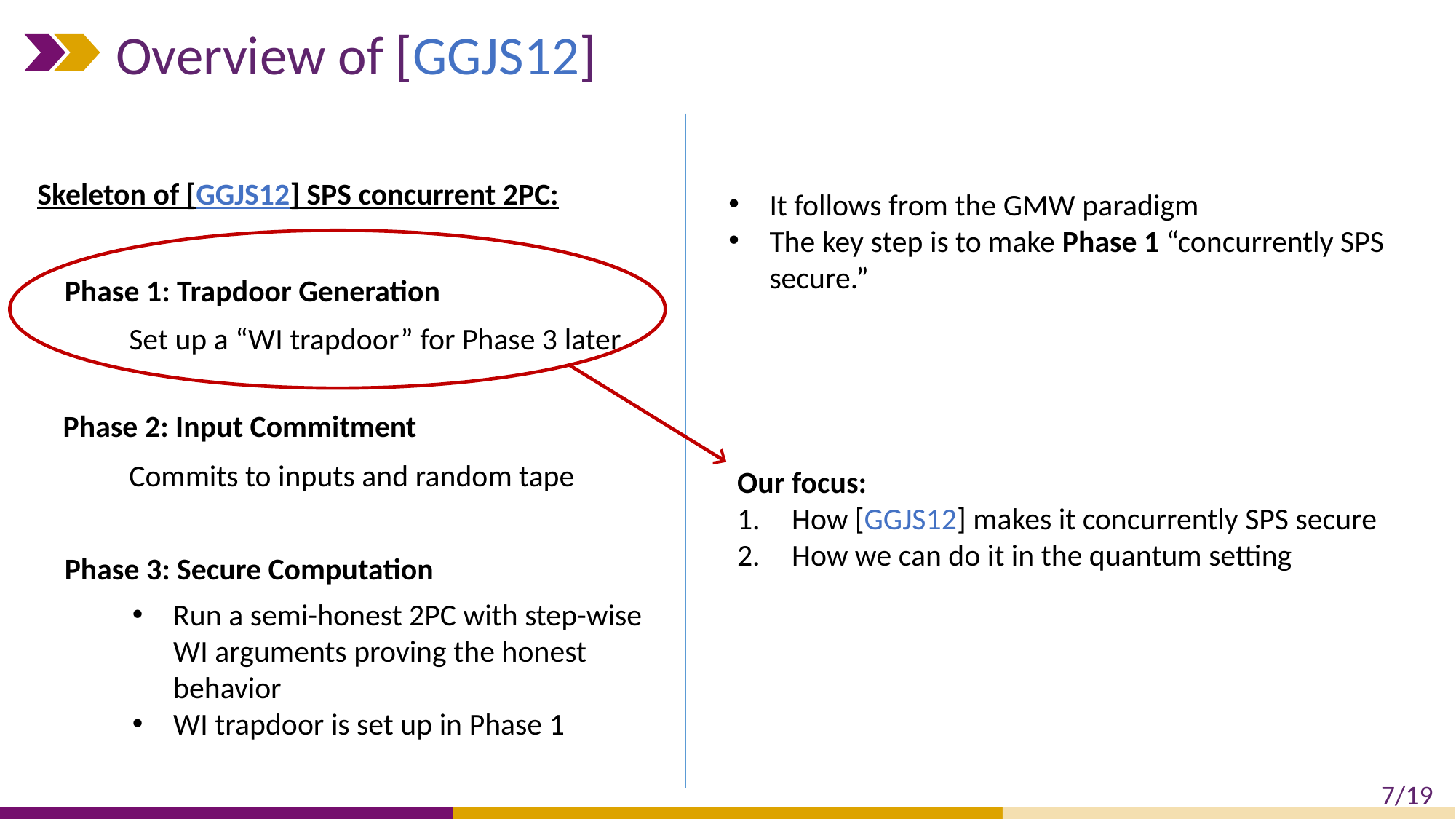

# Overview of [GGJS12]
Skeleton of [GGJS12] SPS concurrent 2PC:
It follows from the GMW paradigm
The key step is to make Phase 1 “concurrently SPS secure.”

Phase 1: Trapdoor Generation
Set up a “WI trapdoor” for Phase 3 later
Phase 2: Input Commitment
Commits to inputs and random tape
Our focus:
How [GGJS12] makes it concurrently SPS secure
How we can do it in the quantum setting
Phase 3: Secure Computation
Run a semi-honest 2PC with step-wise WI arguments proving the honest behavior
WI trapdoor is set up in Phase 1